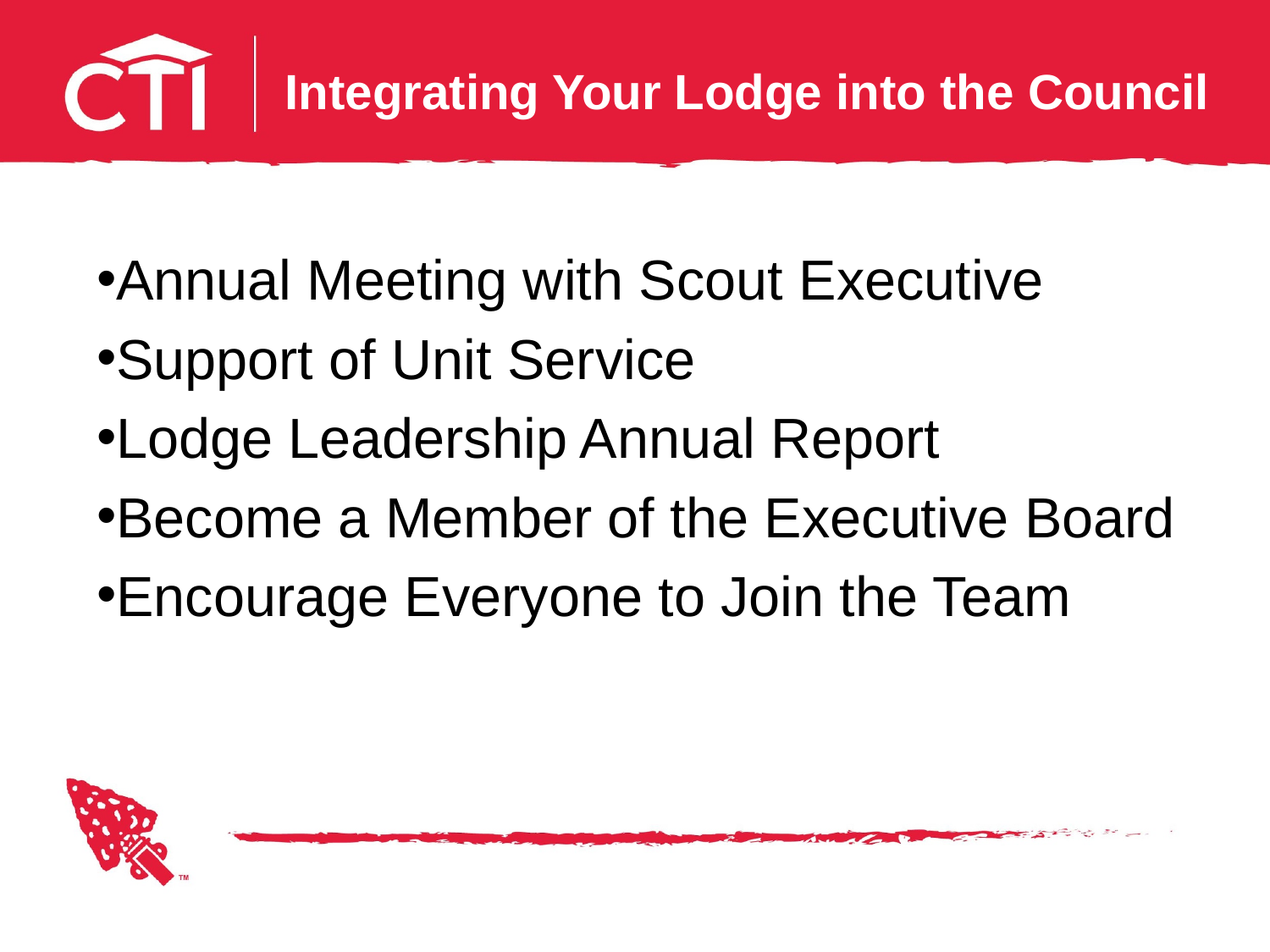

# Integrating Your Lodge into the Council
Annual Meeting with Scout Executive
Support of Unit Service
Lodge Leadership Annual Report
Become a Member of the Executive Board
Encourage Everyone to Join the Team